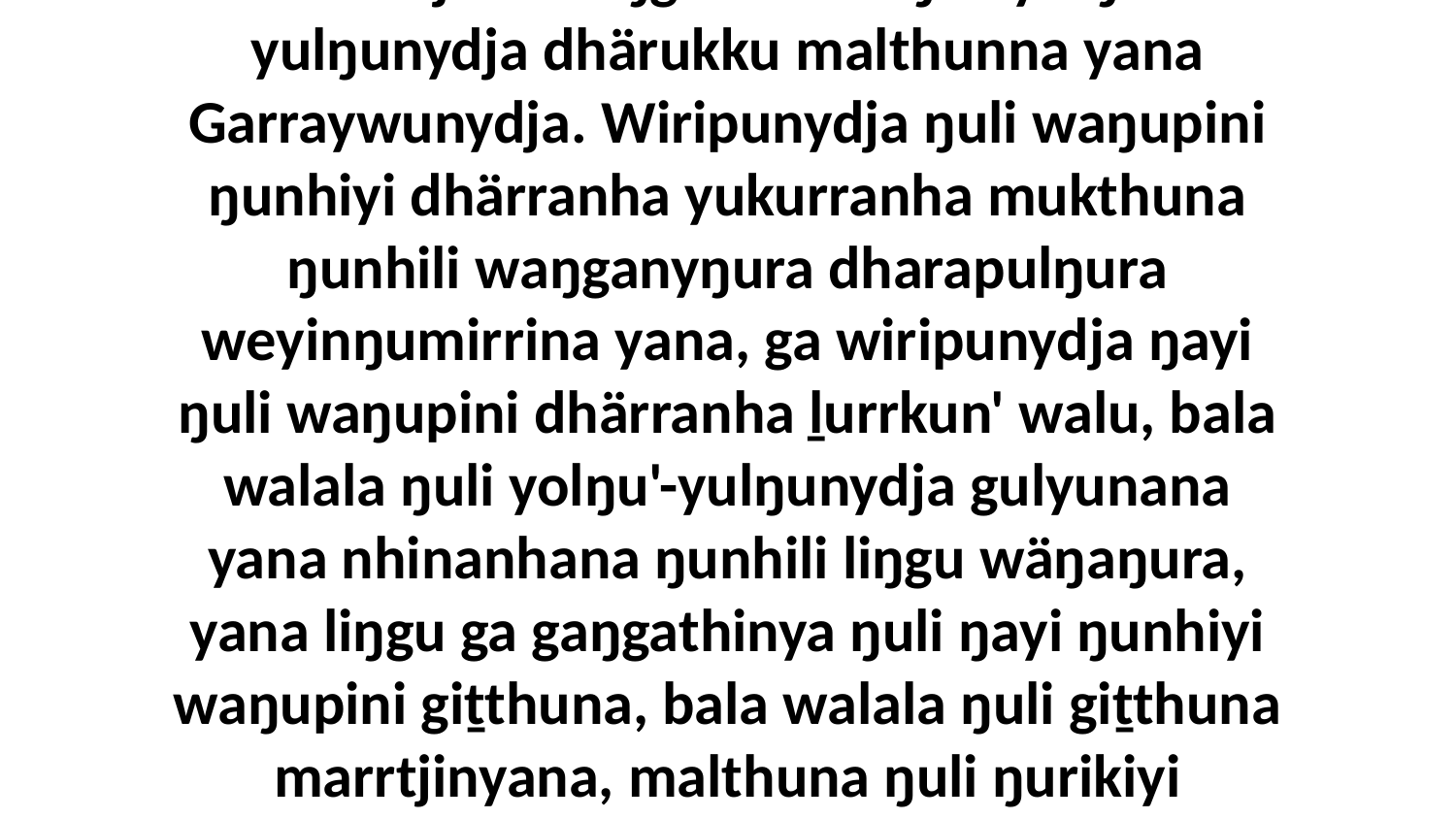

18-21 Bitjanna liŋgu walala ŋuli yolŋu'-yulŋunydja dhärukku malthunna yana Garraywunydja. Wiripunydja ŋuli waŋupini ŋunhiyi dhärranha yukurranha mukthuna ŋunhili waŋganyŋura dharapulŋura weyinŋumirrina yana, ga wiripunydja ŋayi ŋuli waŋupini dhärranha ḻurrkun' walu, bala walala ŋuli yolŋu'-yulŋunydja gulyunana yana nhinanhana ŋunhili liŋgu wäŋaŋura, yana liŋgu ga gaŋgathinya ŋuli ŋayi ŋunhiyi waŋupini giṯthuna, bala walala ŋuli giṯthuna marrtjinyana, malthuna ŋuli ŋurikiyi waŋupini'wana.